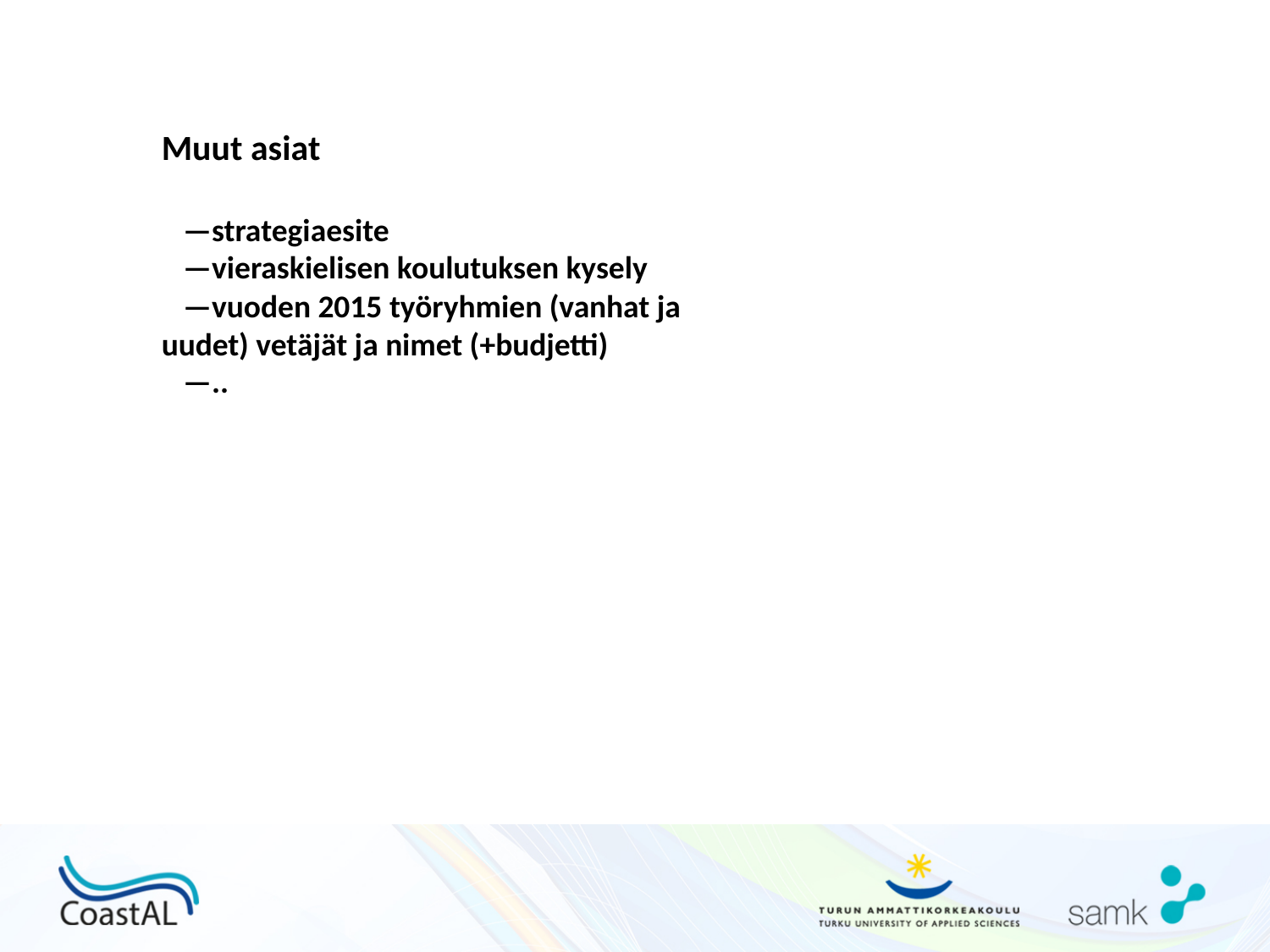

Muut asiat

   —strategiaesite
   —vieraskielisen koulutuksen kysely
   —vuoden 2015 työryhmien (vanhat ja uudet) vetäjät ja nimet (+budjetti)
   —..